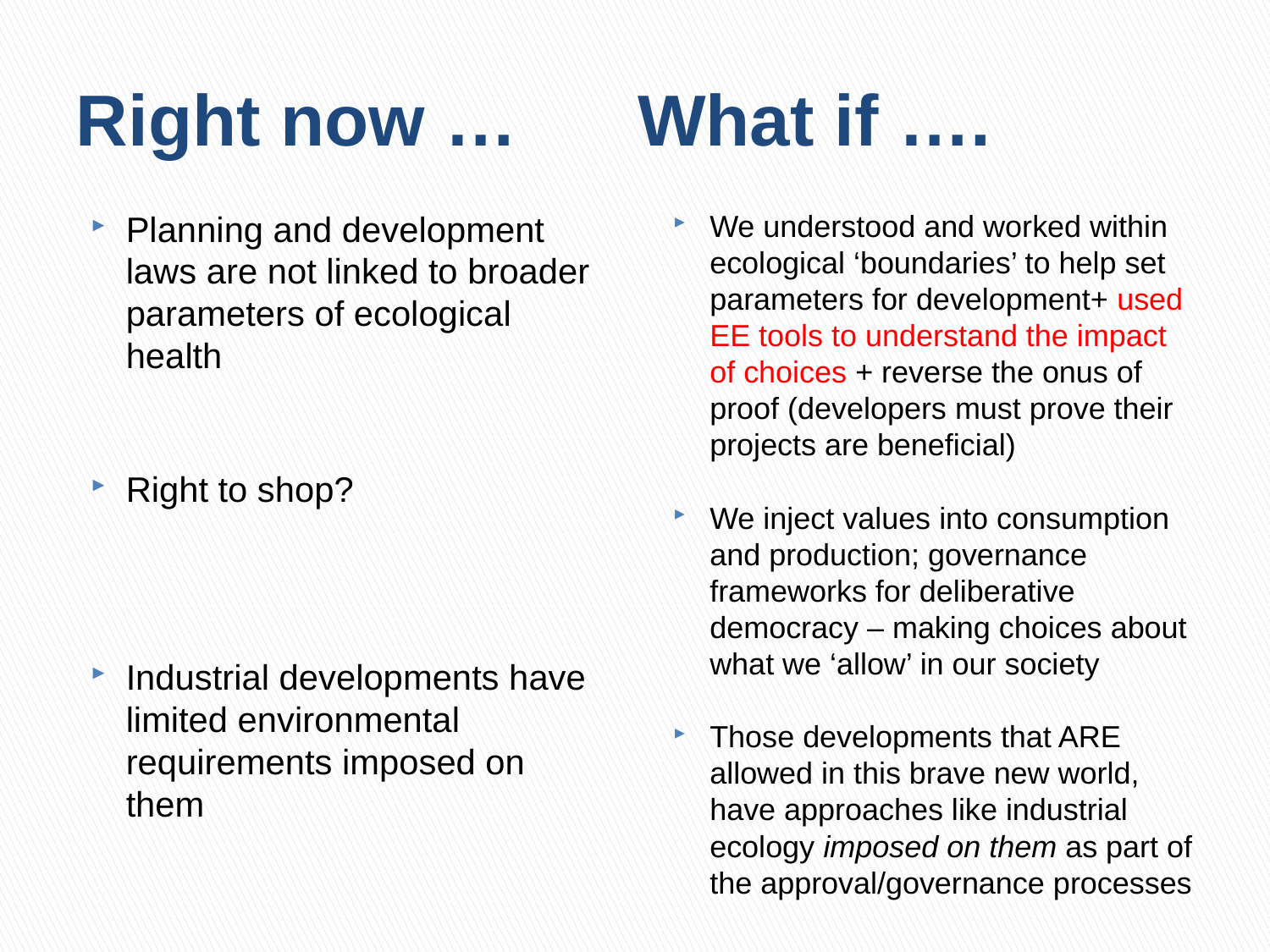

# Right now …      What if ….
Planning and development laws are not linked to broader parameters of ecological health
Right to shop?

Industrial developments have limited environmental requirements imposed on them

We understood and worked within ecological ‘boundaries’ to help set parameters for development+ used EE tools to understand the impact of choices + reverse the onus of proof (developers must prove their projects are beneficial)
We inject values into consumption and production; governance frameworks for deliberative democracy – making choices about what we ‘allow’ in our society
Those developments that ARE allowed in this brave new world, have approaches like industrial ecology imposed on them as part of the approval/governance processes